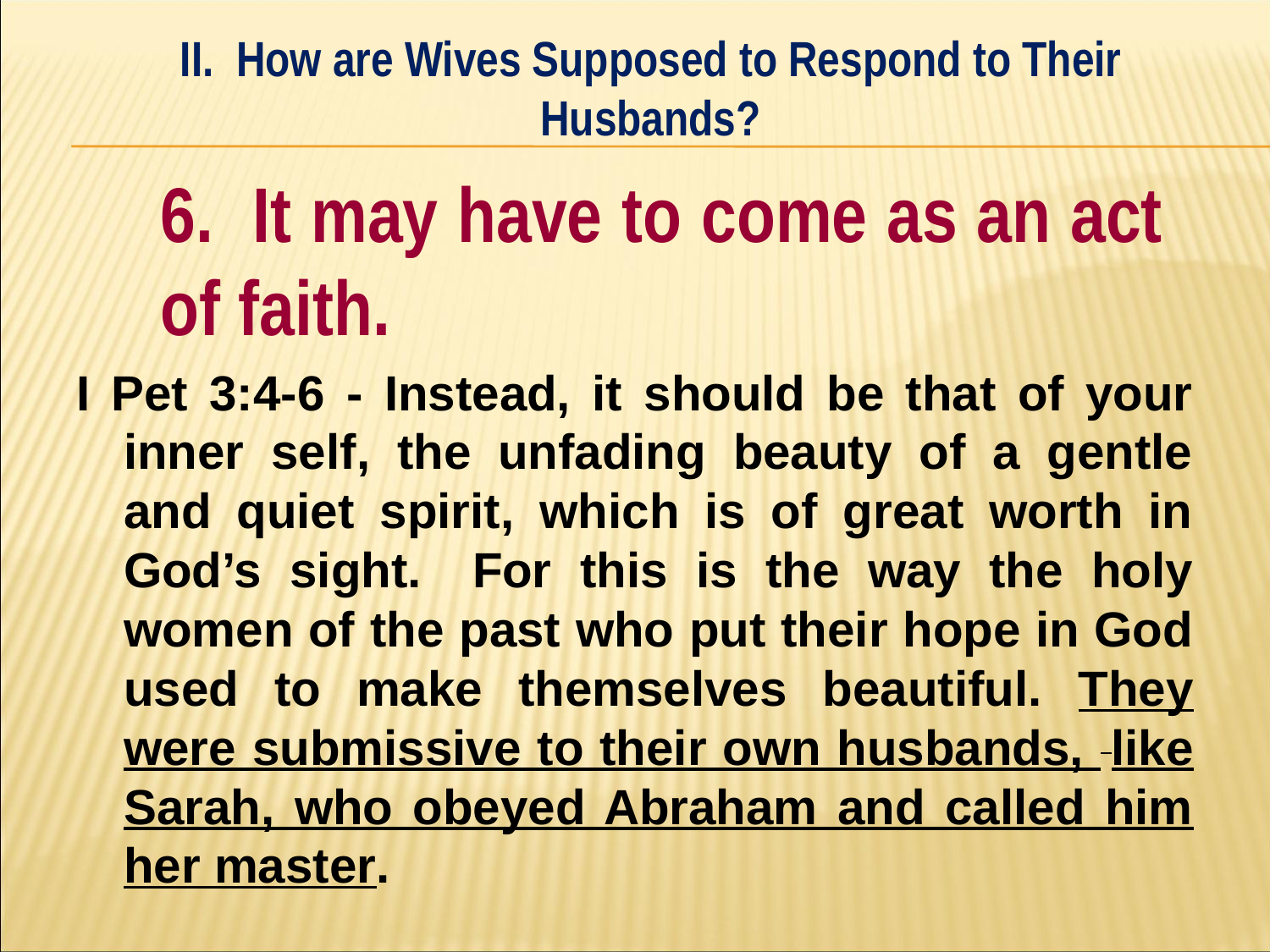

II.  How are Wives Supposed to Respond to Their Husbands?
#
	6.  It may have to come as an act 	of faith.
I Pet 3:4-6 - Instead, it should be that of your inner self, the unfading beauty of a gentle and quiet spirit, which is of great worth in God’s sight.  For this is the way the holy women of the past who put their hope in God used to make themselves beautiful. They were submissive to their own husbands,  like Sarah, who obeyed Abraham and called him her master.